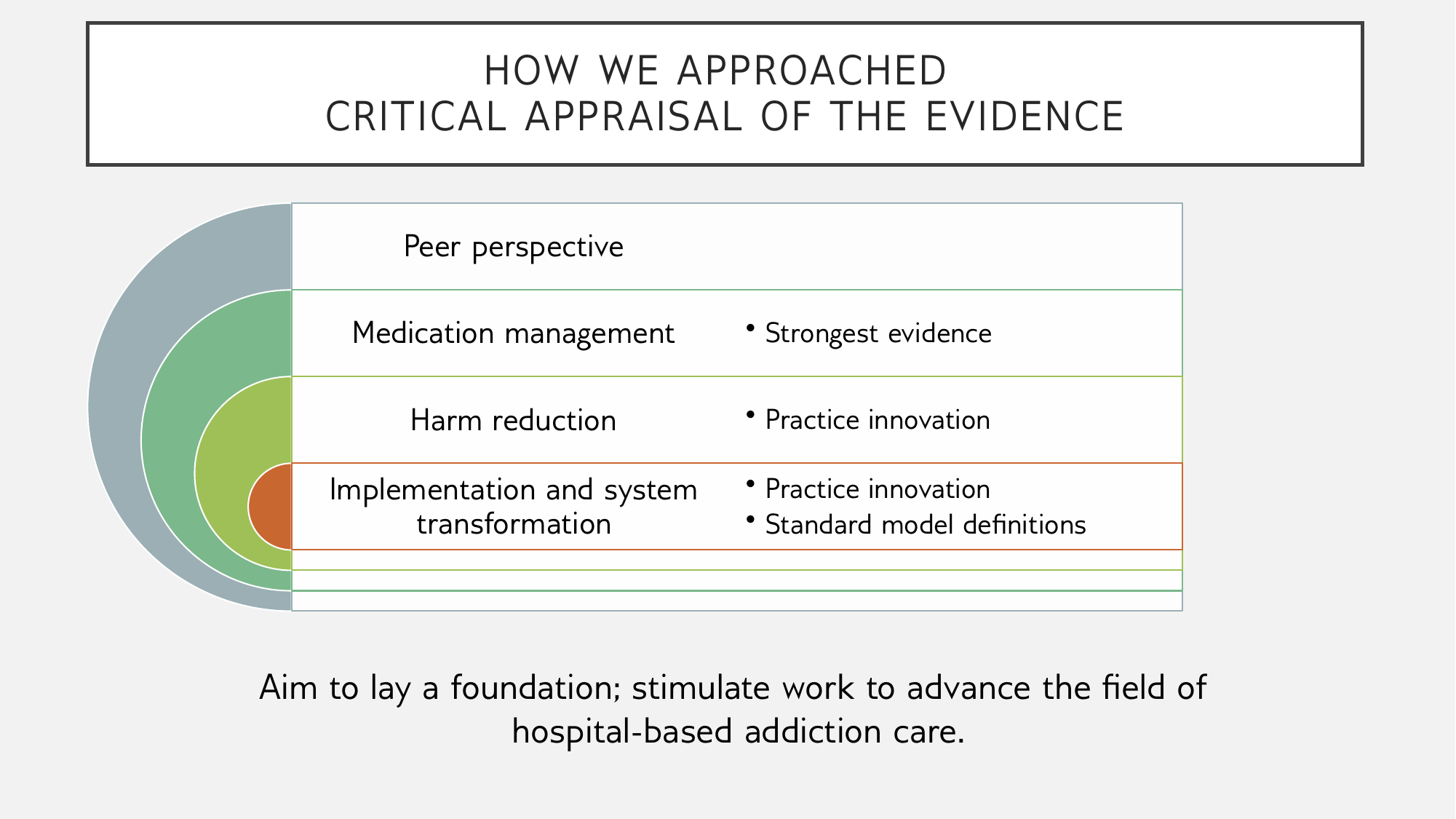

# How we approached Critical appraisal of the evidence
Peer perspective
Medication management
Harm reduction
Implementation and system transformation

Strongest evidence
Practice innovation
Practice innovation
Standard model definitions
Aim to lay a foundation; stimulate work to advance the field of
hospital-based addiction care.